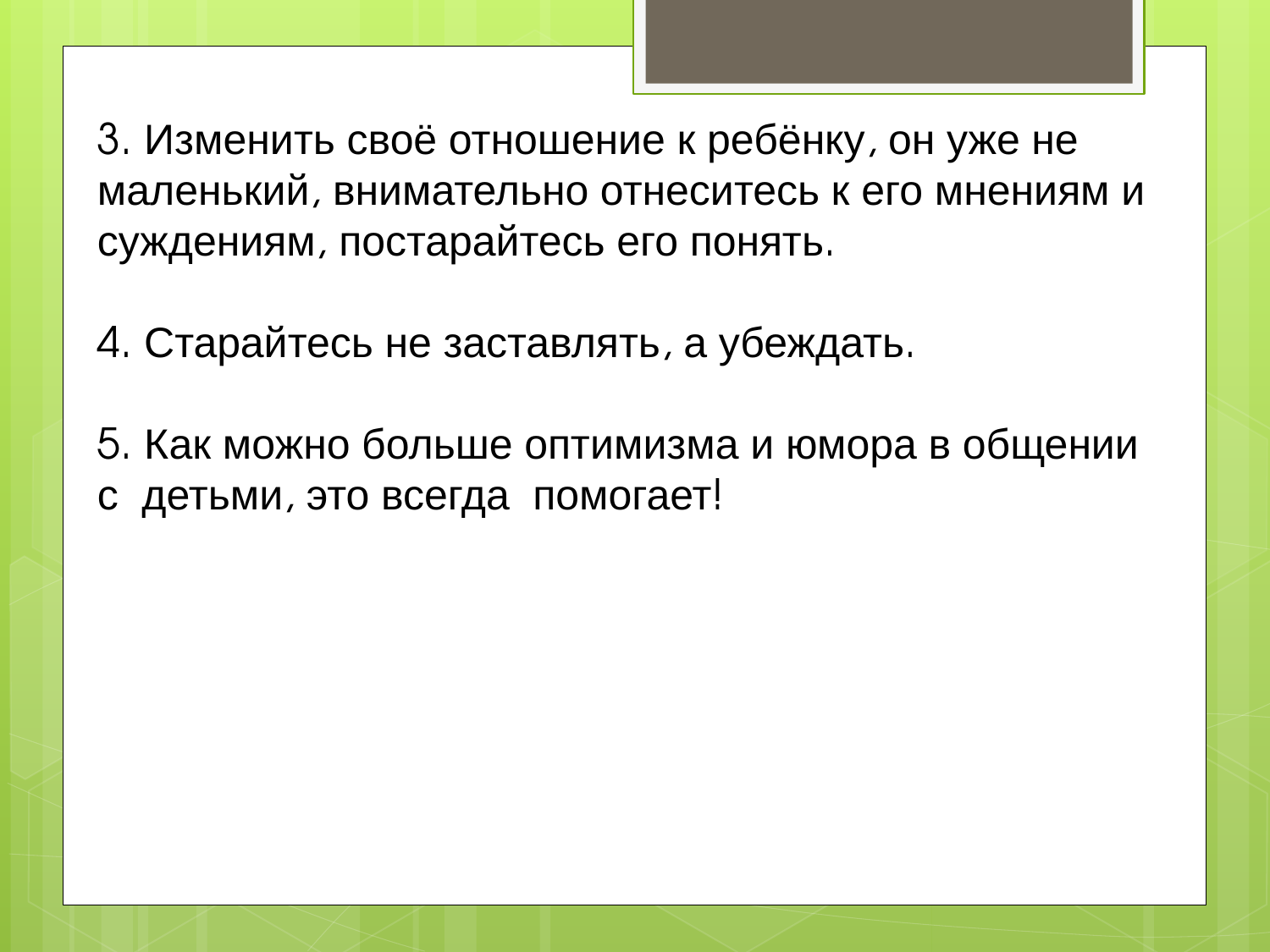

3. Изменить своё отношение к ребёнку, он уже не маленький, внимательно отнеситесь к его мнениям и суждениям, постарайтесь его понять.

4. Старайтесь не заставлять, а убеждать.

5. Как можно больше оптимизма и юмора в общении с  детьми, это всегда  помогает!